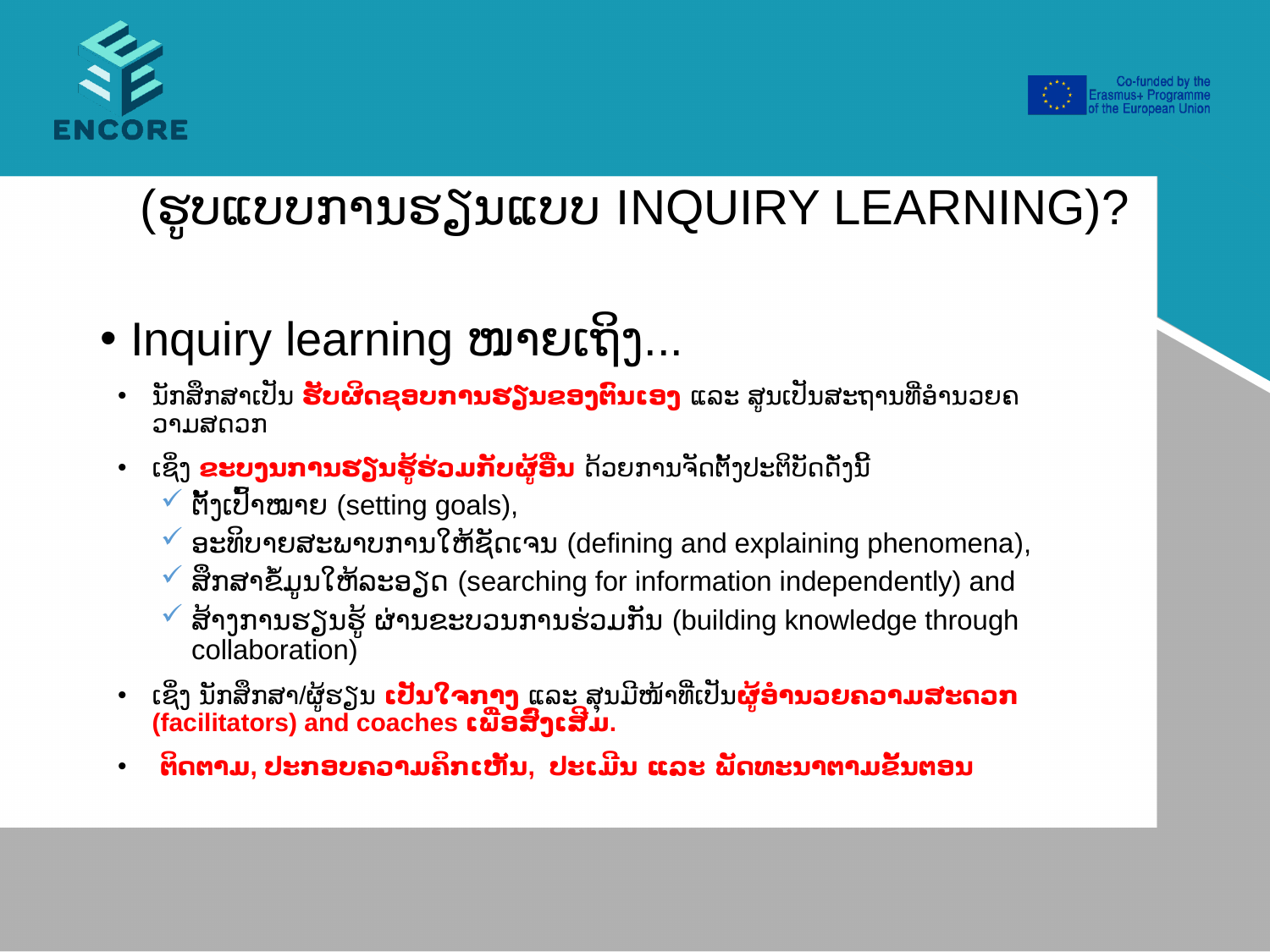

# (ຮູບແບບການຮຽນແບບ INQUIRY LEARNING)?
Inquiry learning ໜາຍເຖິງ...
ນັກສຶກສາເປັນ ຮັບຜິດຊອບການຮຽນຂອງຕົນເອງ ແລະ ສູນເປັນສະຖານທີ່ອໍານວຍຄວາມສດວກ
ເຊິ່ງ ຂະບງນການຮຽນຮູ້ຮ່ວມກັບຜູ້ອື່ນ ດ້ວຍການຈັດຕັ້ງປະຕິບັດດັ່ງນີ້
ຕັ້ງເປົ້າໝາຍ (setting goals),
ອະທິບາຍສະພາບການໃຫ້ຊັດເຈນ (defining and explaining phenomena),
ສຶກສາຂໍ້ມູນໃຫ້ລະອຽດ (searching for information independently) and
ສ້າງການຮຽນຮູ້ ຜ່ານຂະບວນການຮ່ວມກັນ (building knowledge through collaboration)
ເຊິ່ງ ນັກສຶກສາ/ຜູ້ຮຽນ ເປັນໃຈກາງ ແລະ ສຸນມີໜ້າທີ່ເປັນຜູ້ອໍານວຍຄວາມສະດວກ (facilitators) and coaches ເພື່ອສົ່ງເສີມ.
 ຕິດຕາມ, ປະກອບຄວາມຄິກເຫັນ,  ປະເມີນ ແລະ ພັດທະນາຕາມຂັ້ນຕອນ